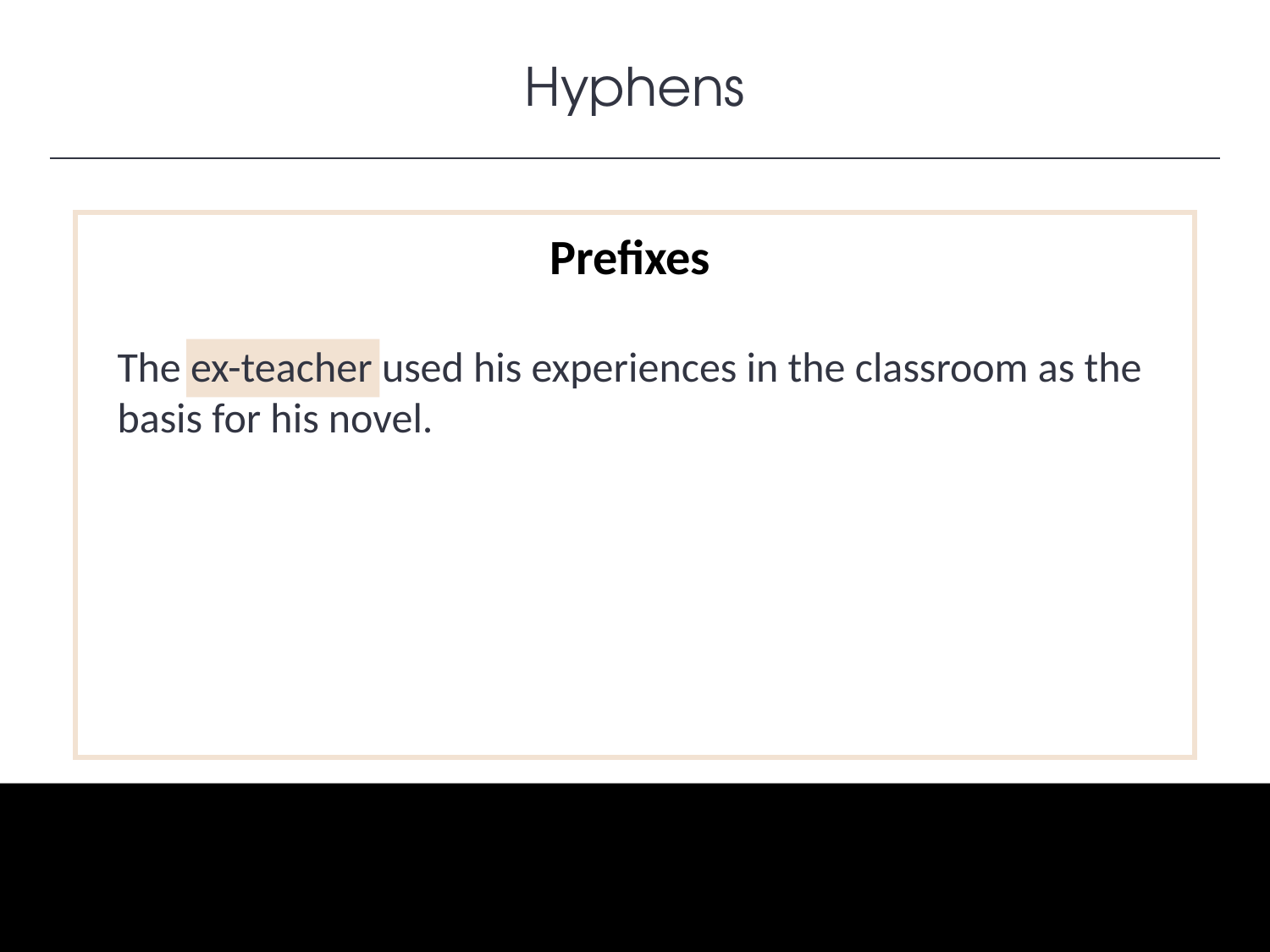

Hyphens
HAWKES LEARNING

Prefixes
The ex-teacher used his experiences in the classroom as the basis for his novel.